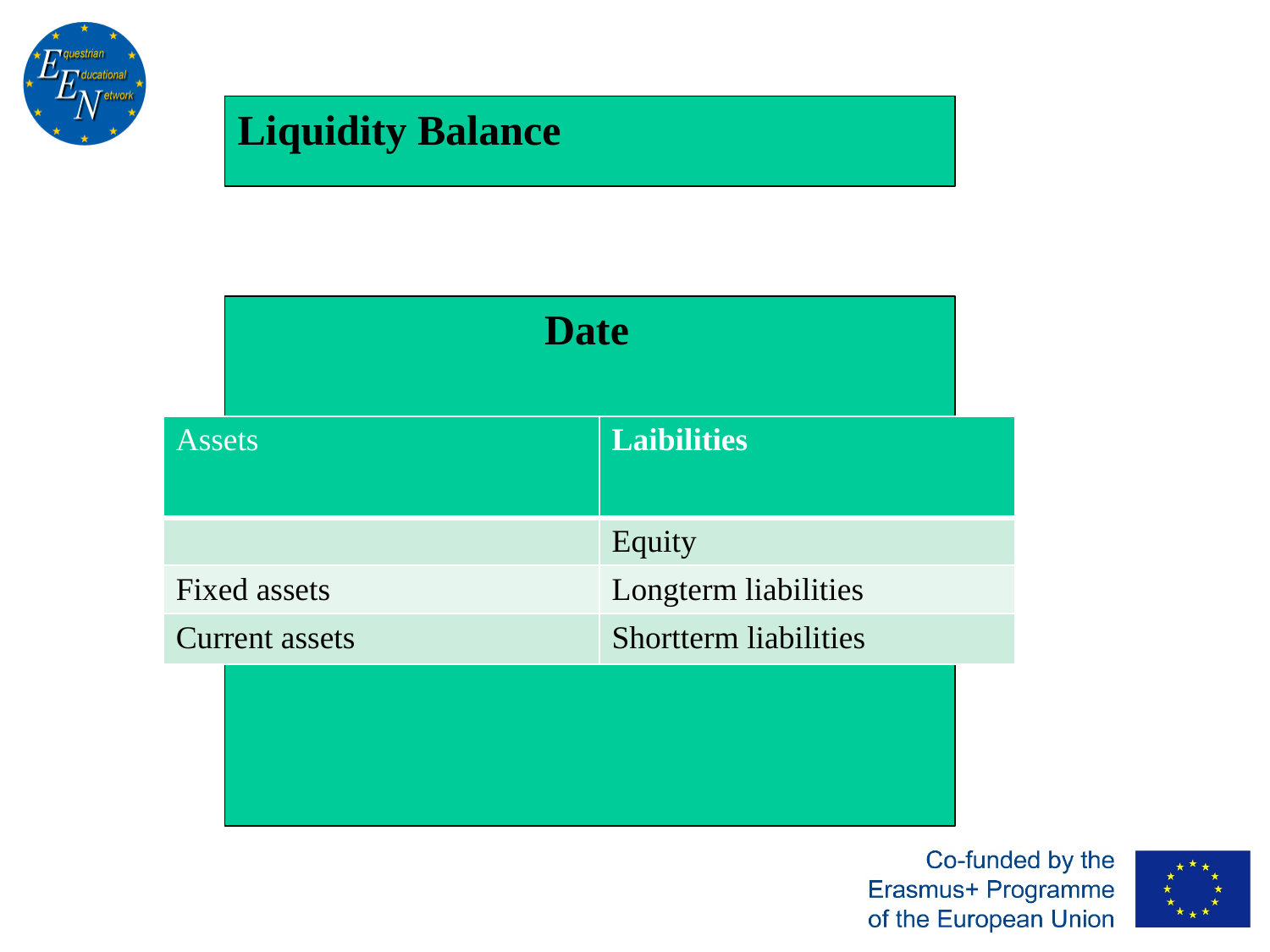

Liquidity Balance
                             Date
| Assets | Laibilities |
| --- | --- |
|  | Equity |
| Fixed assets | Longterm liabilities |
| Current assets | Shortterm liabilities |